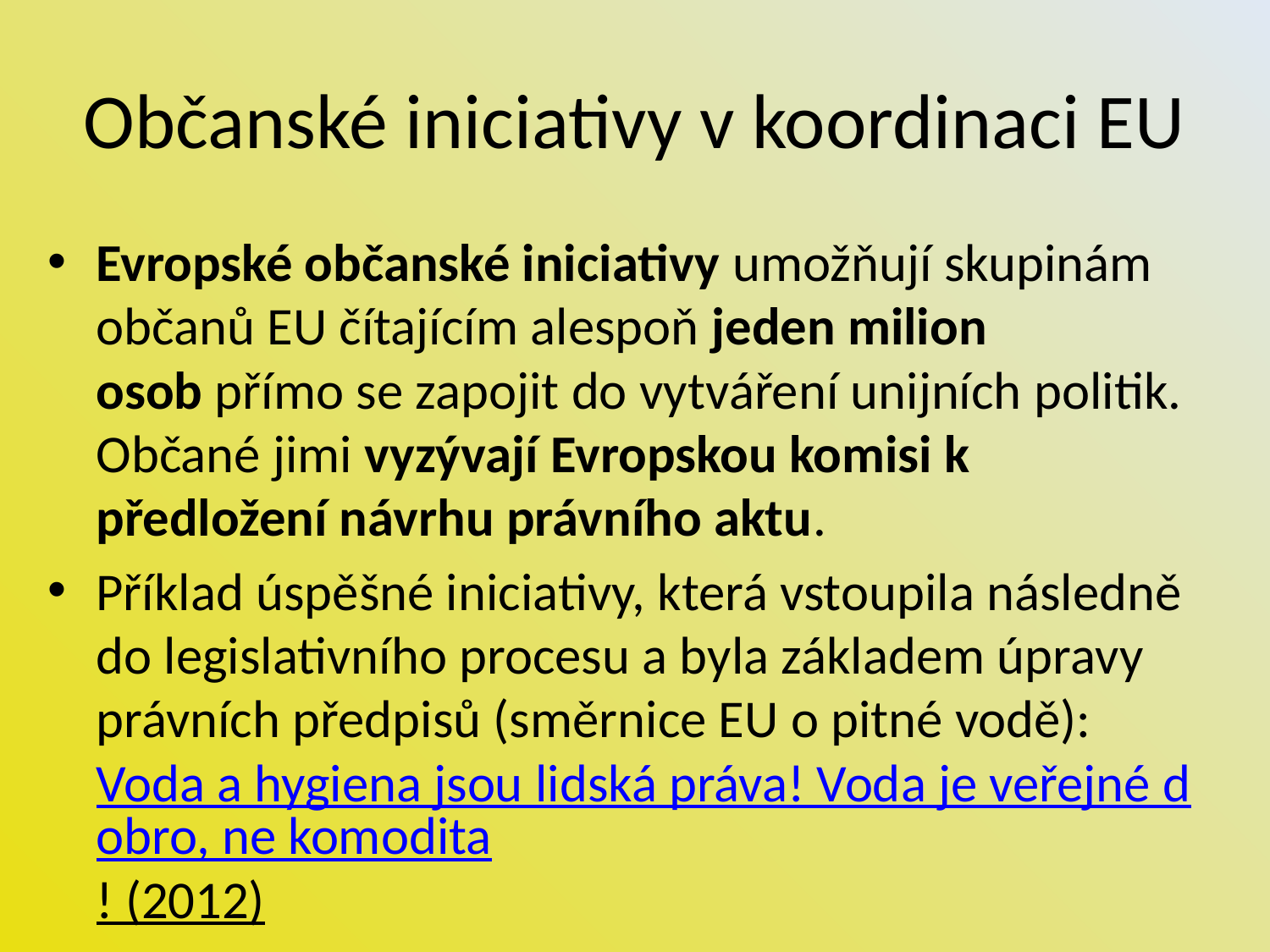

# Občanské iniciativy v koordinaci EU
Evropské občanské iniciativy umožňují skupinám občanů EU čítajícím alespoň jeden milion osob přímo se zapojit do vytváření unijních politik. Občané jimi vyzývají Evropskou komisi k předložení návrhu právního aktu.
Příklad úspěšné iniciativy, která vstoupila následně do legislativního procesu a byla základem úpravy právních předpisů (směrnice EU o pitné vodě): Voda a hygiena jsou lidská práva! Voda je veřejné dobro, ne komodita! (2012)